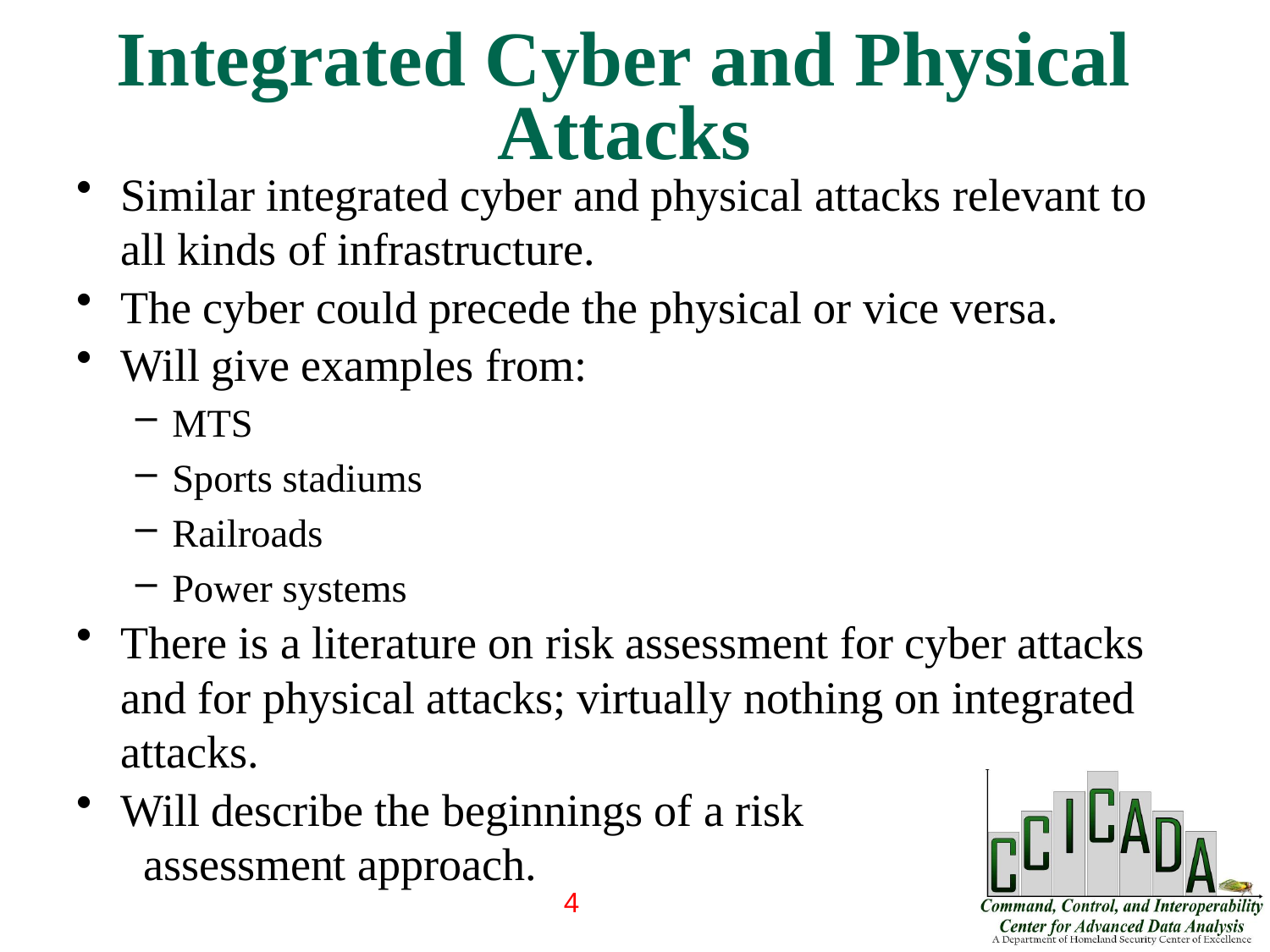

Integrated Cyber and Physical Attacks
Similar integrated cyber and physical attacks relevant to all kinds of infrastructure.
The cyber could precede the physical or vice versa.
Will give examples from:
MTS
Sports stadiums
Railroads
Power systems
There is a literature on risk assessment for cyber attacks and for physical attacks; virtually nothing on integrated attacks.
Will describe the beginnings of a risk                                     assessment approach.

4